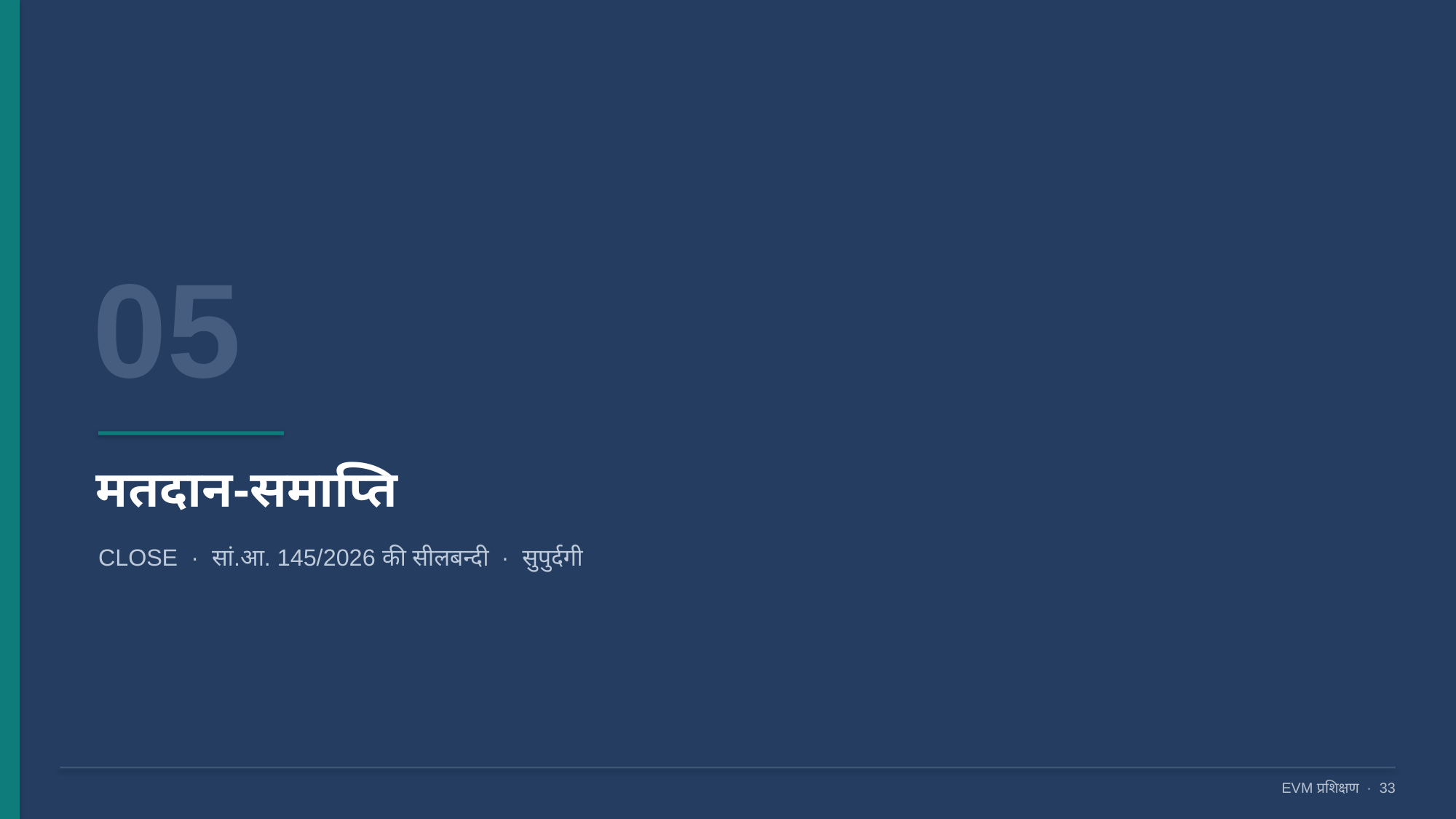

05

मतदान-समाप्ति
CLOSE  ·  सां.आ. 145/2026 की सीलबन्दी  ·  सुपुर्दगी

EVM प्रशिक्षण  ·  33